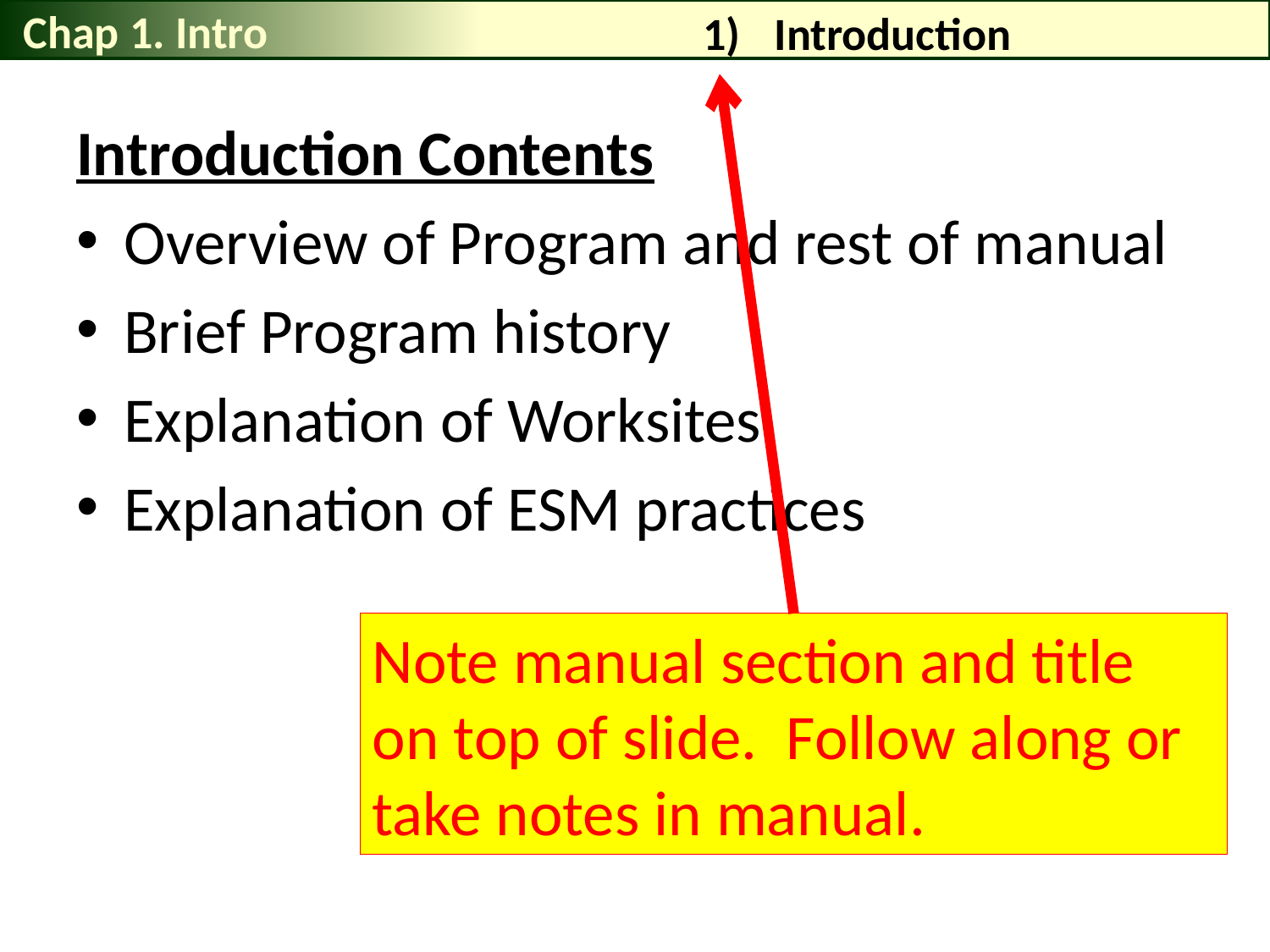

Chap 1. Intro
# Introduction
Introduction Contents
Overview of Program and rest of manual
Brief Program history
Explanation of Worksites
Explanation of ESM practices
Note manual section and title on top of slide.  Follow along or take notes in manual.